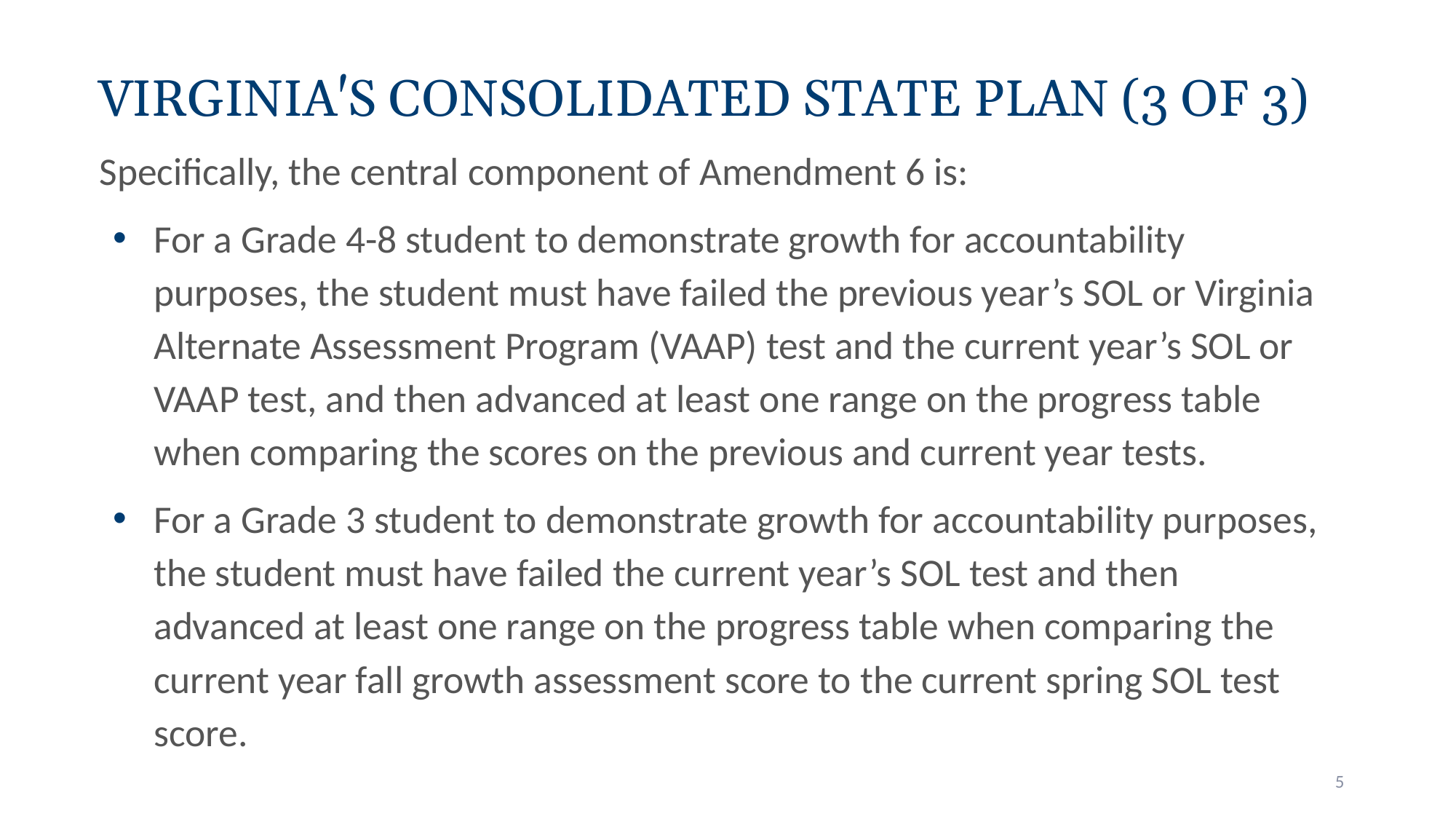

# Virginia's Consolidated State Plan (3 of 3)
Specifically, the central component of Amendment 6 is:
For a Grade 4-8 student to demonstrate growth for accountability purposes, the student must have failed the previous year’s SOL or Virginia Alternate Assessment Program (VAAP) test and the current year’s SOL or VAAP test, and then advanced at least one range on the progress table when comparing the scores on the previous and current year tests.
For a Grade 3 student to demonstrate growth for accountability purposes, the student must have failed the current year’s SOL test and then advanced at least one range on the progress table when comparing the current year fall growth assessment score to the current spring SOL test score.

5